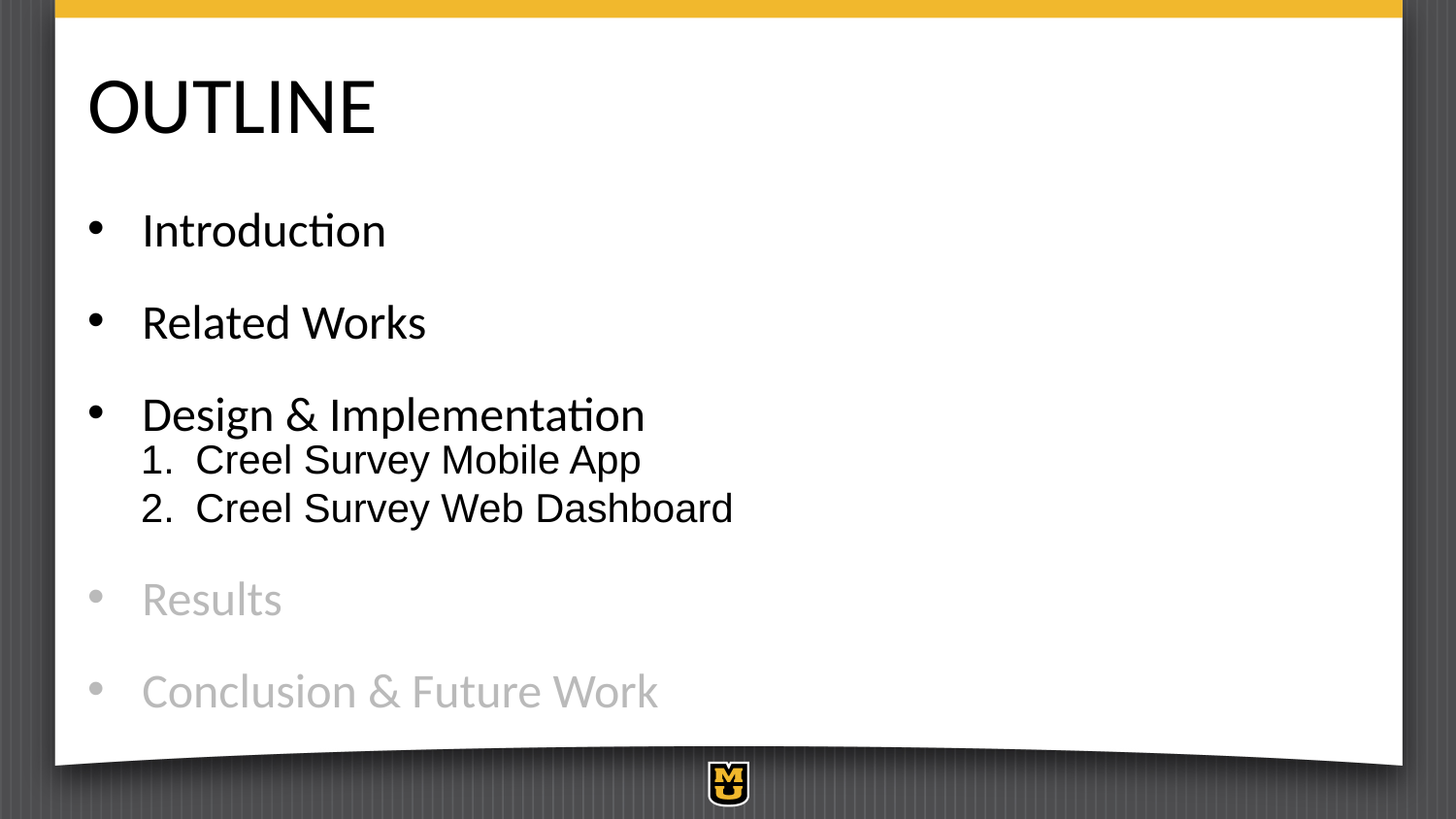

# OUTLINE
Introduction
Related Works
Design & Implementation

Results
Conclusion & Future Work
Creel Survey Mobile App
Creel Survey Web Dashboard